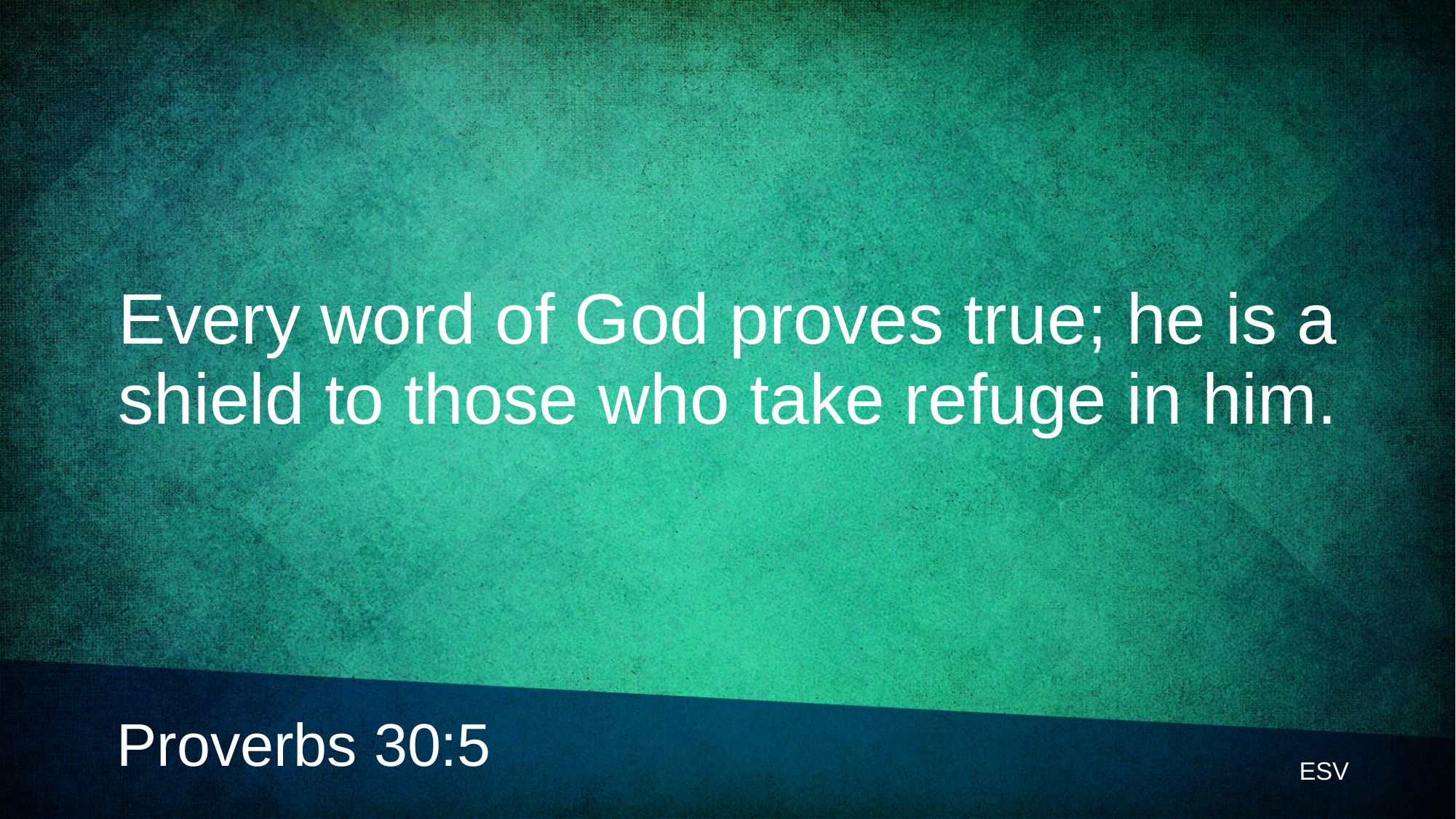

# Every word of God proves true; he is a shield to those who take refuge in him.
Proverbs 30:5
ESV